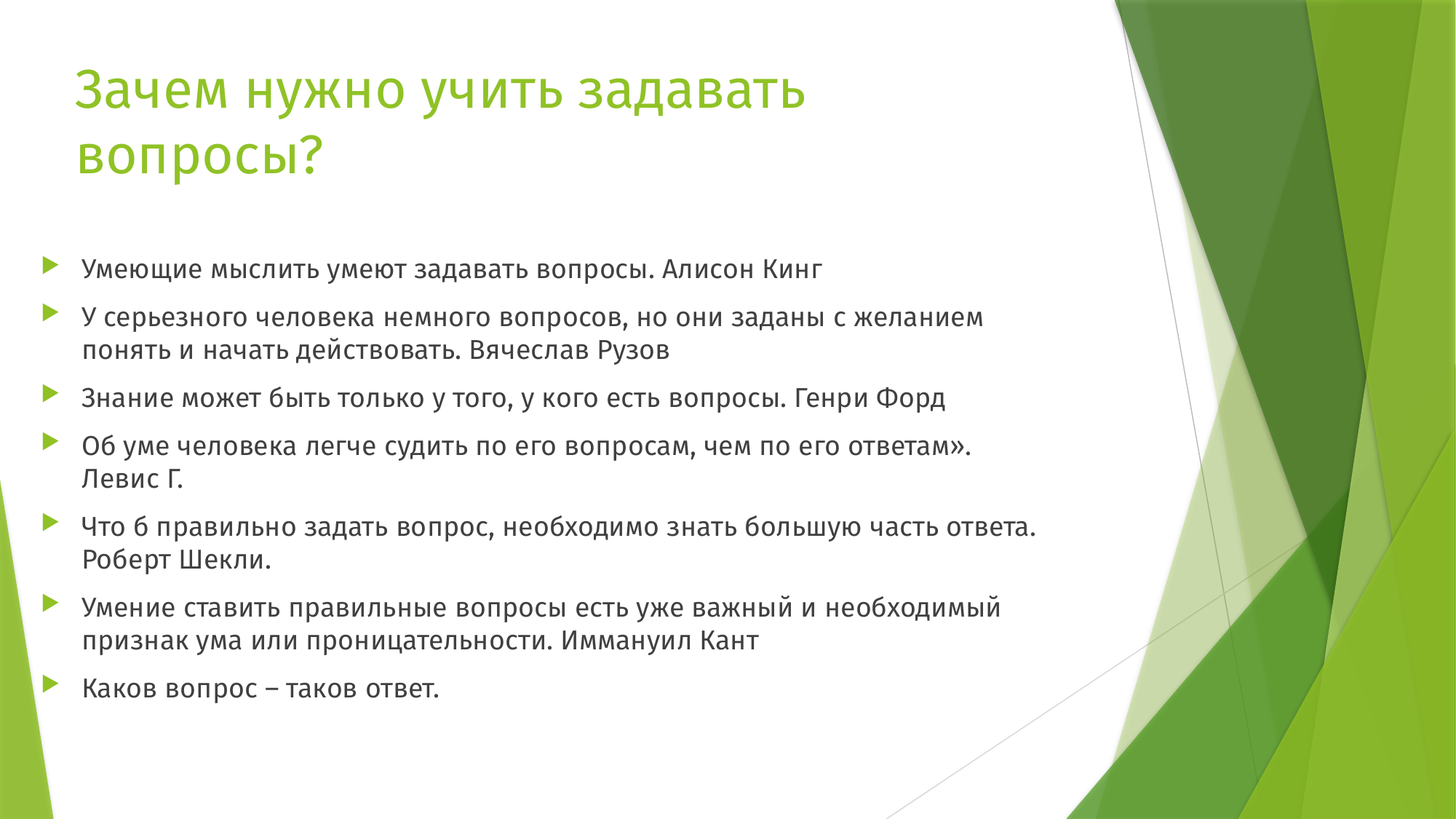

Зачем нужно учить задавать вопросы?
Умеющие мыслить умеют задавать вопросы. Алисон Кинг
У серьезного человека немного вопросов, но они заданы с желанием понять и начать действовать. Вячеслав Рузов
Знание может быть только у того, у кого есть вопросы. Генри Форд
Об уме человека легче судить по его вопросам, чем по его ответам». Левис Г.
Что б правильно задать вопрос, необходимо знать большую часть ответа. Роберт Шекли.
Умение ставить правильные вопросы есть уже важный и необходимый признак ума или проницательности. Иммануил Кант
Каков вопрос – таков ответ.